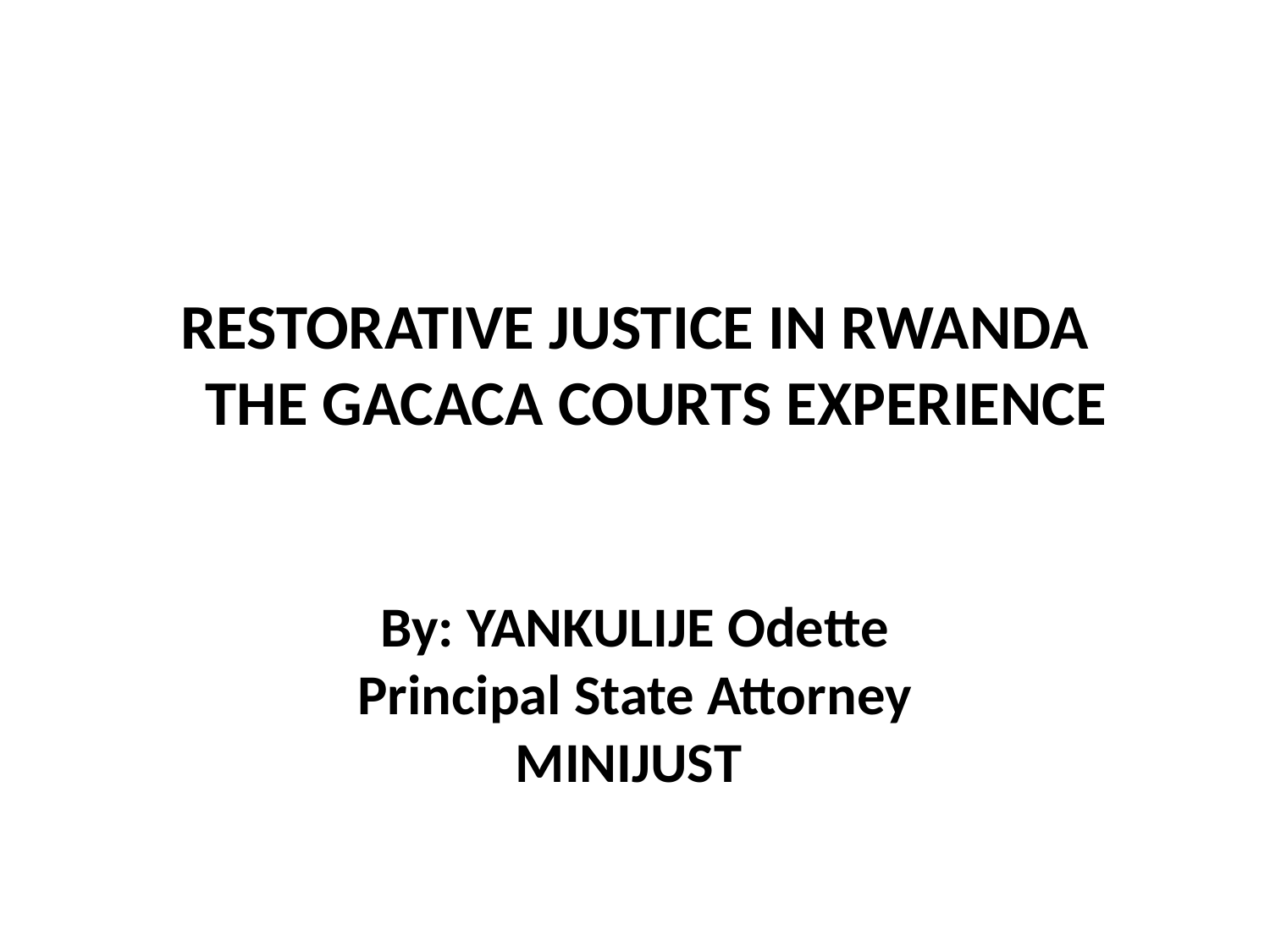

# RESTORATIVE JUSTICE IN RWANDA THE GACACA COURTS EXPERIENCE By: YANKULIJE Odette Principal State Attorney MINIJUST